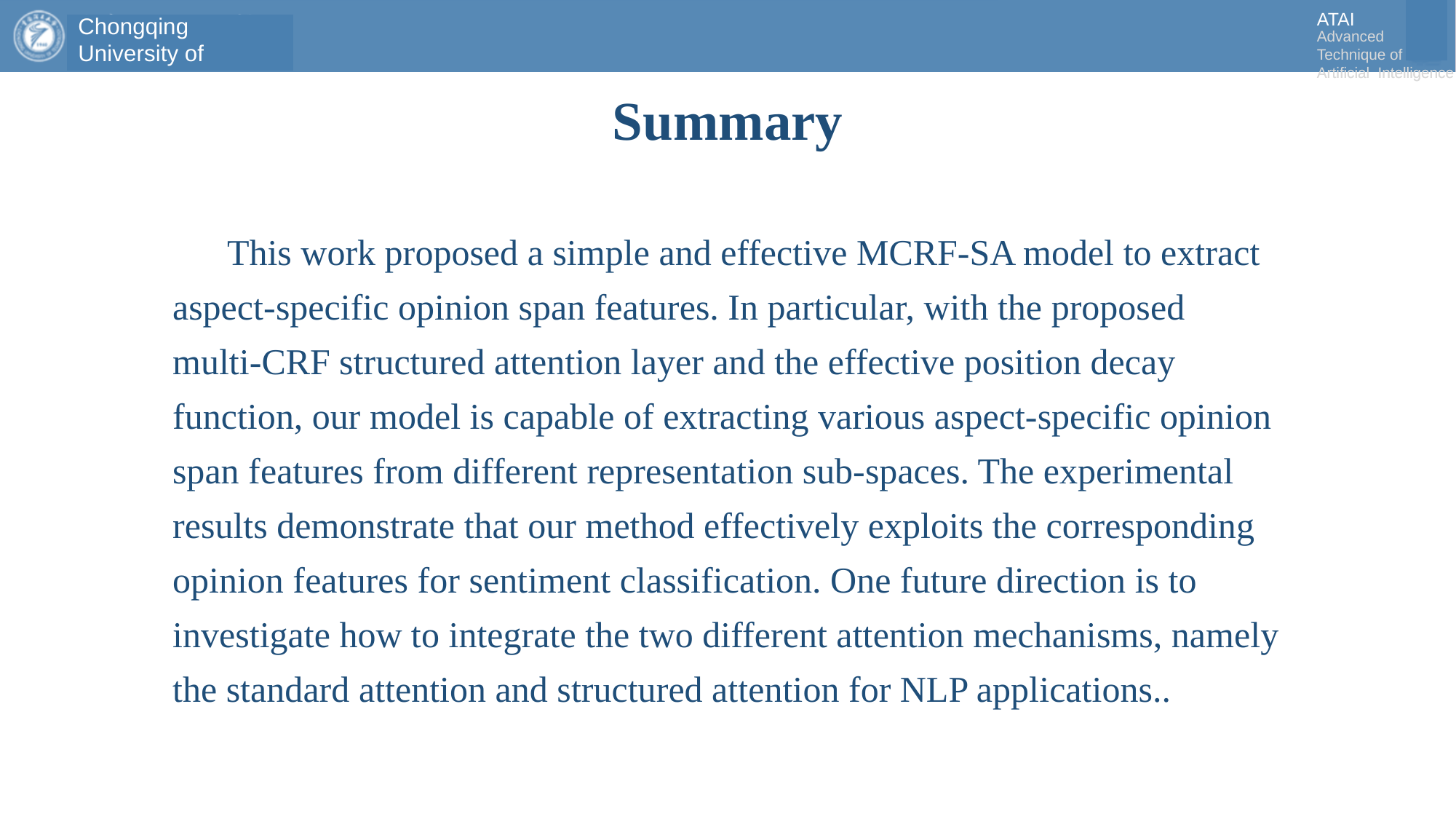

# Summary
This work proposed a simple and effective MCRF-SA model to extract aspect-specific opinion span features. In particular, with the proposed multi-CRF structured attention layer and the effective position decay function, our model is capable of extracting various aspect-specific opinion span features from different representation sub-spaces. The experimental results demonstrate that our method effectively exploits the corresponding opinion features for sentiment classification. One future direction is to investigate how to integrate the two different attention mechanisms, namely the standard attention and structured attention for NLP applications..